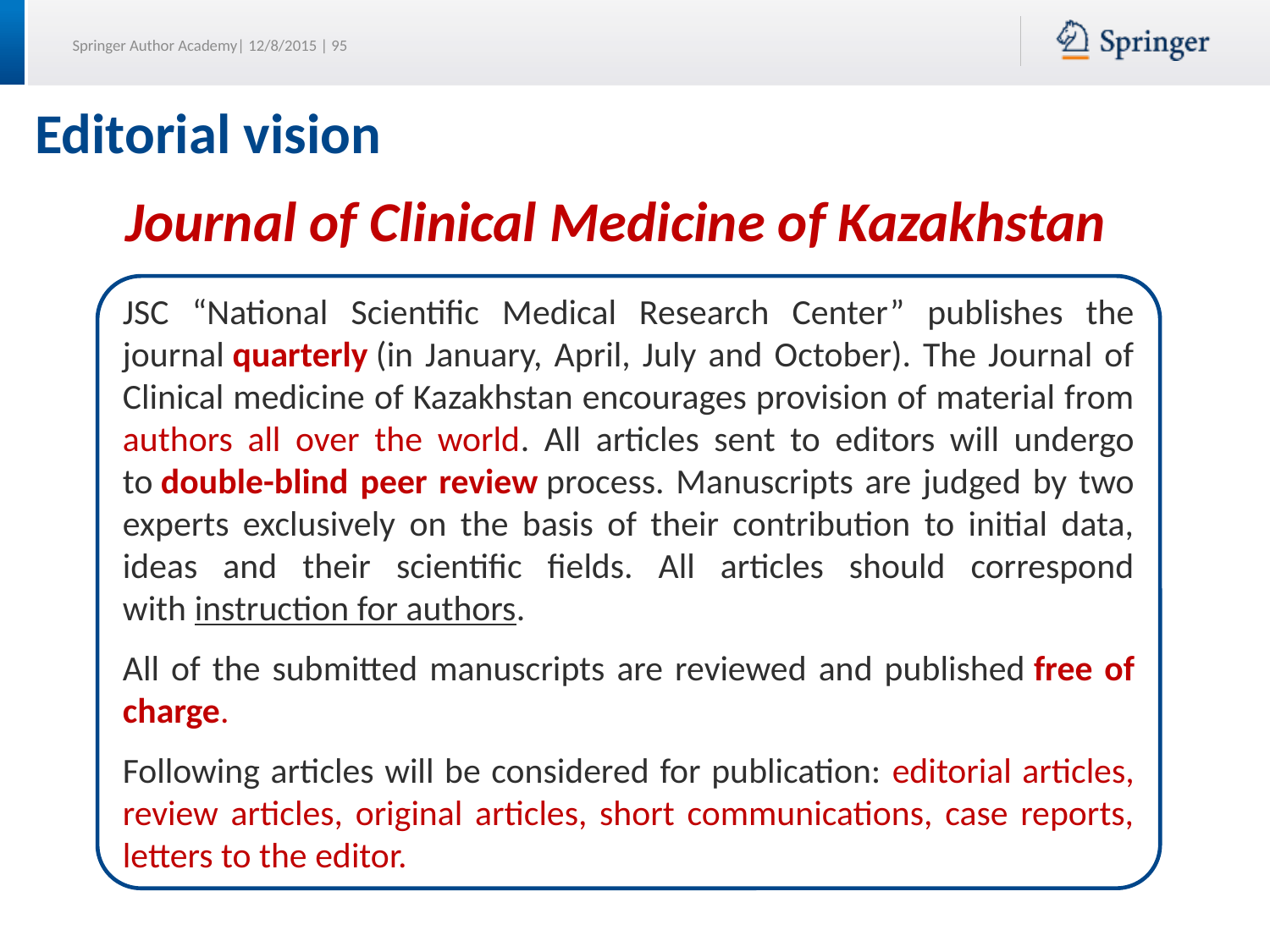

# Editorial vision
Journal of Clinical Medicine of Kazakhstan
JSC “National Scientific Medical Research Center” publishes the journal quarterly (in January, April, July and October). The Journal of Clinical medicine of Kazakhstan encourages provision of material from authors all over the world. All articles sent to editors will undergo to double-blind peer review process. Manuscripts are judged by two experts exclusively on the basis of their contribution to initial data, ideas and their scientific fields. All articles should correspond with instruction for authors.
All of the submitted manuscripts are reviewed and published free of charge.
Following articles will be considered for publication: editorial articles, review articles, original articles, short communications, case reports, letters to the editor.